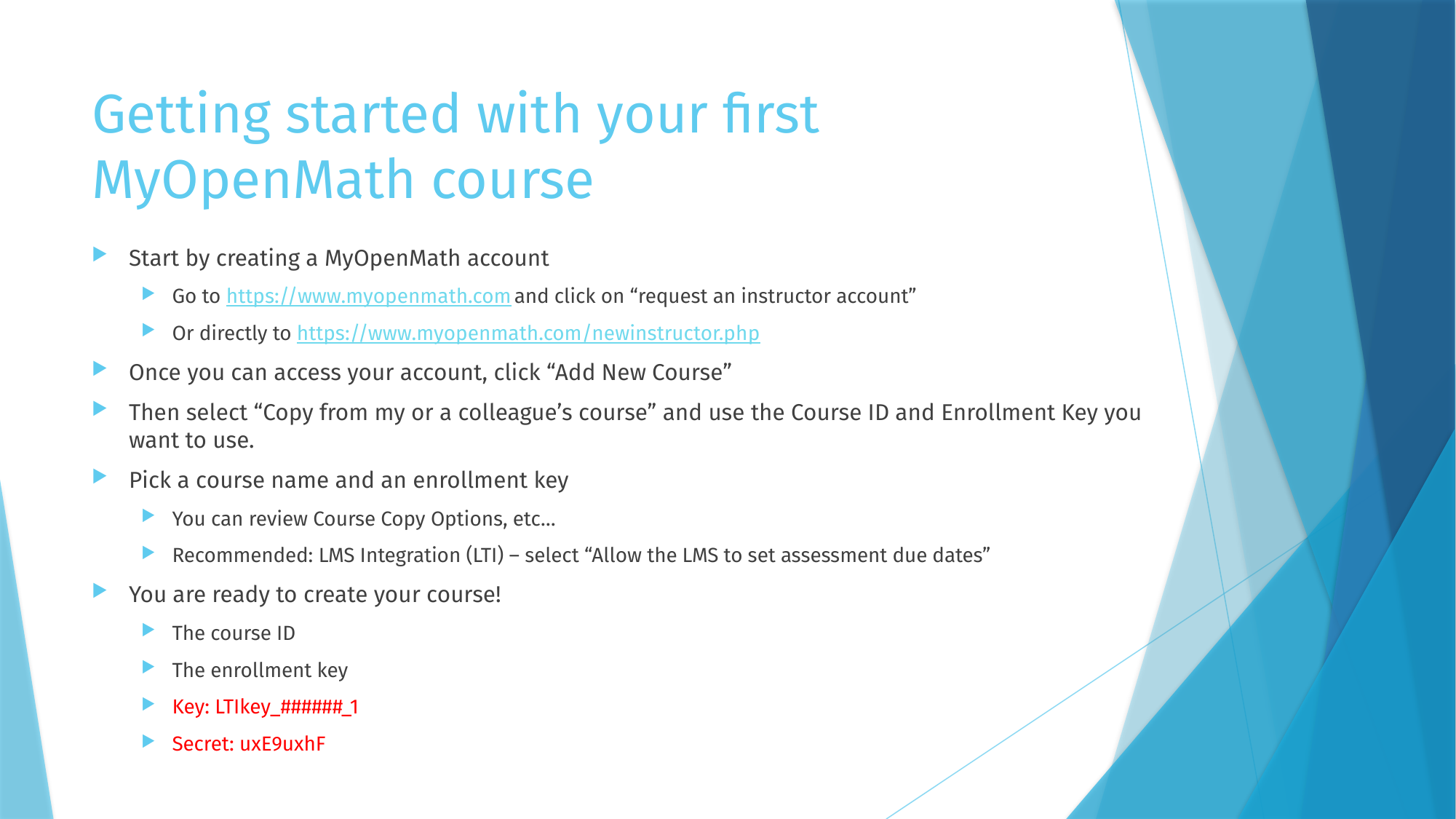

# Getting started with your first MyOpenMath course
Start by creating a MyOpenMath account
Go to https://www.myopenmath.com and click on “request an instructor account”
Or directly to https://www.myopenmath.com/newinstructor.php
Once you can access your account, click “Add New Course”
Then select “Copy from my or a colleague’s course” and use the Course ID and Enrollment Key you want to use.
Pick a course name and an enrollment key
You can review Course Copy Options, etc…
Recommended: LMS Integration (LTI) – select “Allow the LMS to set assessment due dates”
You are ready to create your course!
The course ID
The enrollment key
Key: LTIkey_######_1
Secret: uxE9uxhF